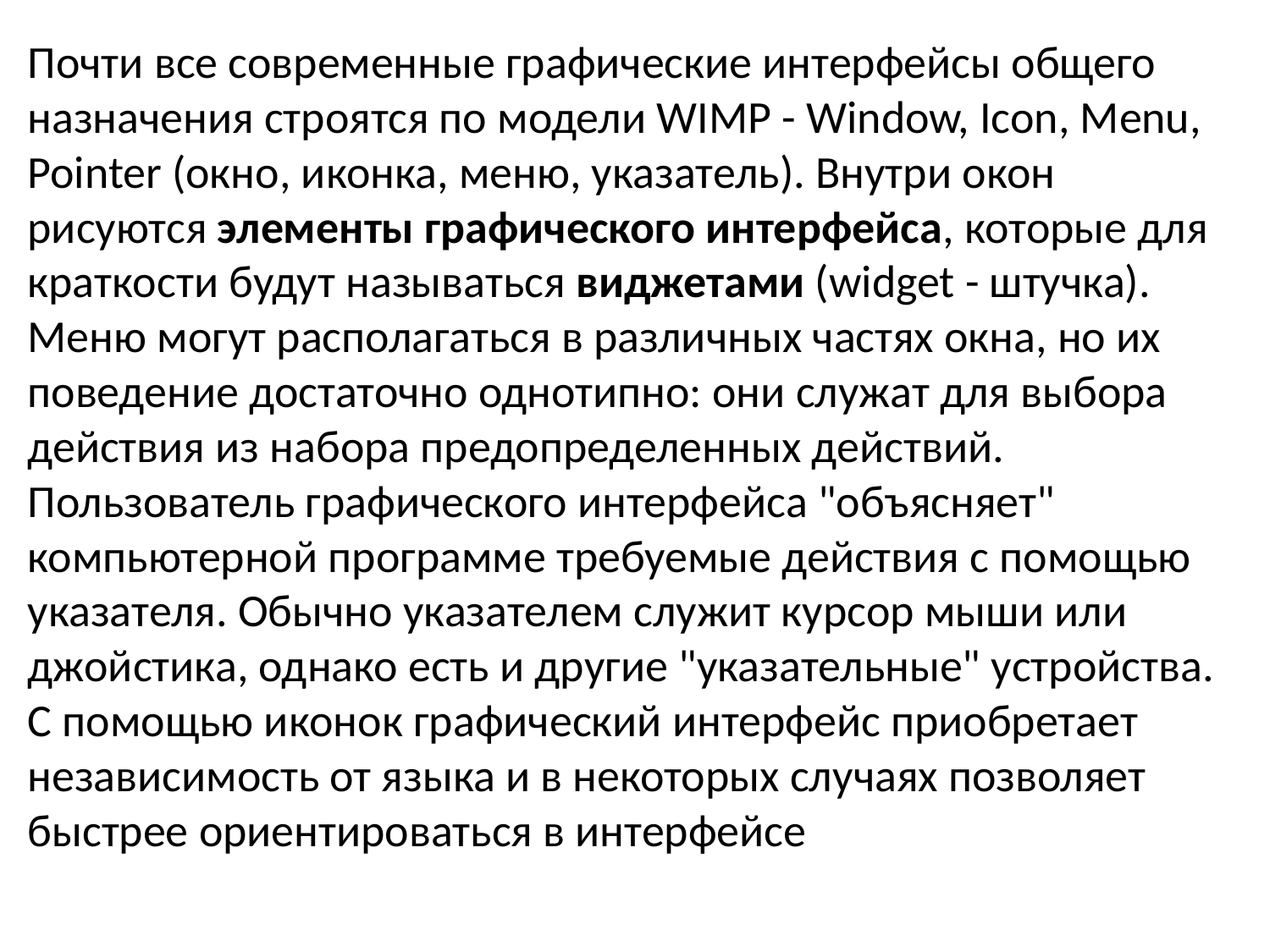

Почти все современные графические интерфейсы общего назначения строятся по модели WIMP - Window, Icon, Menu, Pointer (окно, иконка, меню, указатель). Внутри окон рисуются элементы графического интерфейса, которые для краткости будут называться виджетами (widget - штучка). Меню могут располагаться в различных частях окна, но их поведение достаточно однотипно: они служат для выбора действия из набора предопределенных действий. Пользователь графического интерфейса "объясняет" компьютерной программе требуемые действия с помощью указателя. Обычно указателем служит курсор мыши или джойстика, однако есть и другие "указательные" устройства. С помощью иконок графический интерфейс приобретает независимость от языка и в некоторых случаях позволяет быстрее ориентироваться в интерфейсе